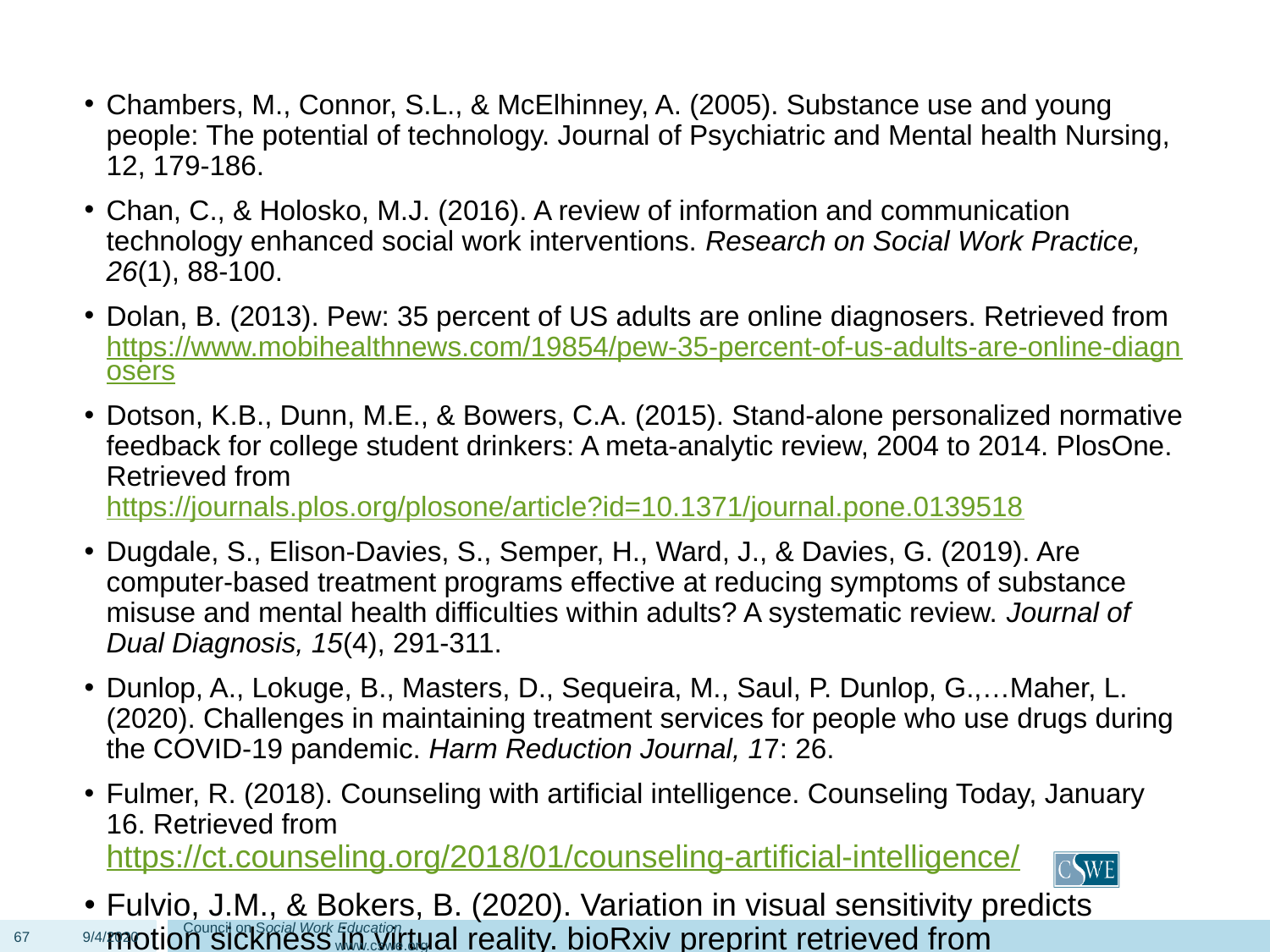

Chambers, M., Connor, S.L., & McElhinney, A. (2005). Substance use and young people: The potential of technology. Journal of Psychiatric and Mental health Nursing, 12, 179-186.
Chan, C., & Holosko, M.J. (2016). A review of information and communication technology enhanced social work interventions. Research on Social Work Practice, 26(1), 88-100.
Dolan, B. (2013). Pew: 35 percent of US adults are online diagnosers. Retrieved from https://www.mobihealthnews.com/19854/pew-35-percent-of-us-adults-are-online-diagnosers
Dotson, K.B., Dunn, M.E., & Bowers, C.A. (2015). Stand-alone personalized normative feedback for college student drinkers: A meta-analytic review, 2004 to 2014. PlosOne. Retrieved from https://journals.plos.org/plosone/article?id=10.1371/journal.pone.0139518
Dugdale, S., Elison-Davies, S., Semper, H., Ward, J., & Davies, G. (2019). Are computer-based treatment programs effective at reducing symptoms of substance misuse and mental health difficulties within adults? A systematic review. Journal of Dual Diagnosis, 15(4), 291-311.
Dunlop, A., Lokuge, B., Masters, D., Sequeira, M., Saul, P. Dunlop, G.,…Maher, L. (2020). Challenges in maintaining treatment services for people who use drugs during the COVID-19 pandemic. Harm Reduction Journal, 17: 26.
Fulmer, R. (2018). Counseling with artificial intelligence. Counseling Today, January 16. Retrieved from https://ct.counseling.org/2018/01/counseling-artificial-intelligence/
Fulvio, J.M., & Bokers, B. (2020). Variation in visual sensitivity predicts motion sickness in virtual reality. bioRxiv preprint retrieved from https://www.biorxiv.org/content/10.1101/488817v4.full.pdf
67
  9/4/2020
Council on Social Work Education                                                                                                                                                                                                                       www.cswe.org